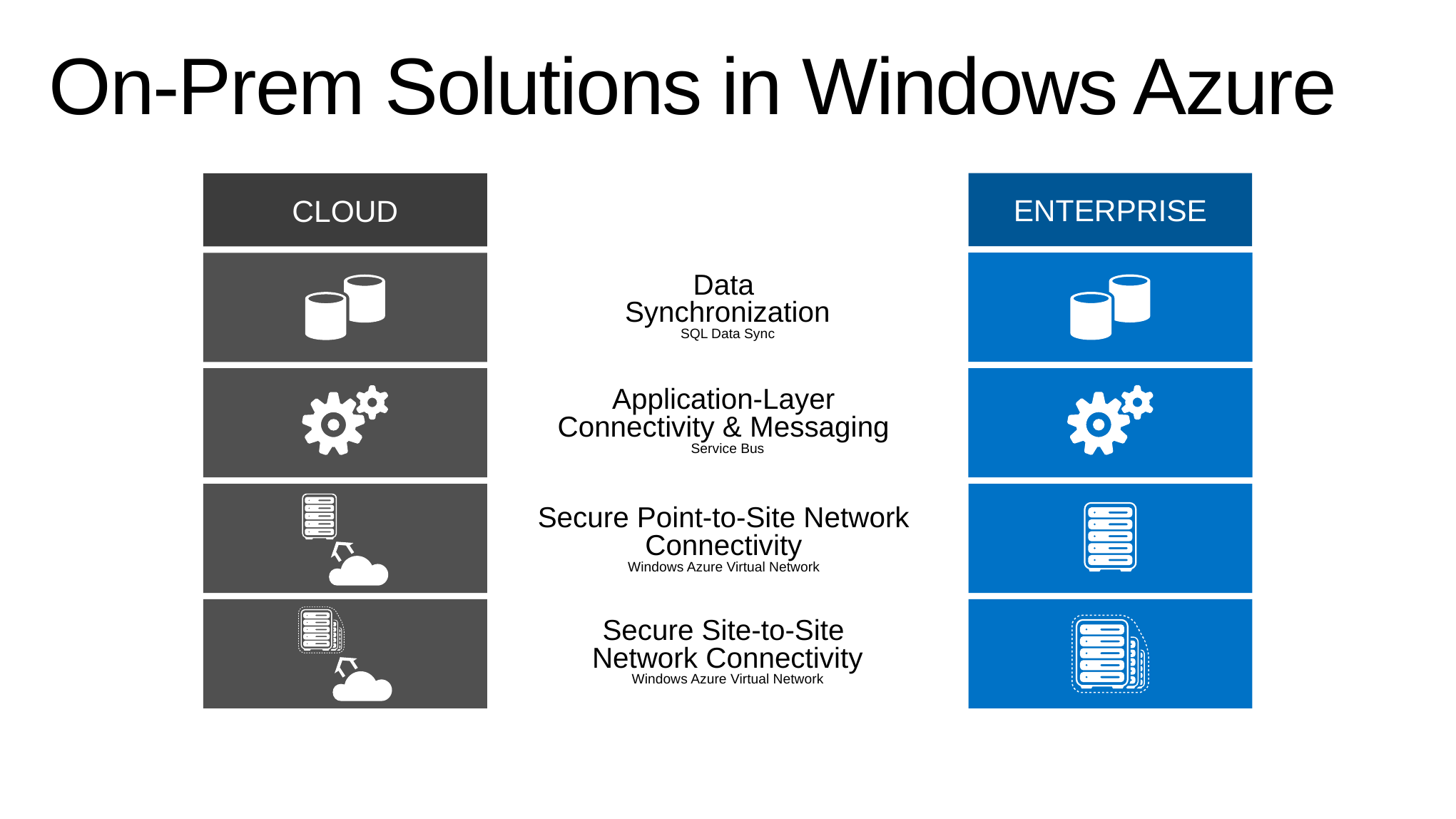

# On-Prem Solutions in Windows Azure
ENTERPRISE
CLOUD

Data
Synchronization
SQL Data Sync

Application-Layer
Connectivity & Messaging
Service Bus

Secure Machine-to-Machine Network Connectivity
Windows Azure Connect
Secure Point-to-Site Network Connectivity
Windows Azure Virtual Network

Secure Site-to-Site
Network Connectivity
Windows Azure Virtual Network